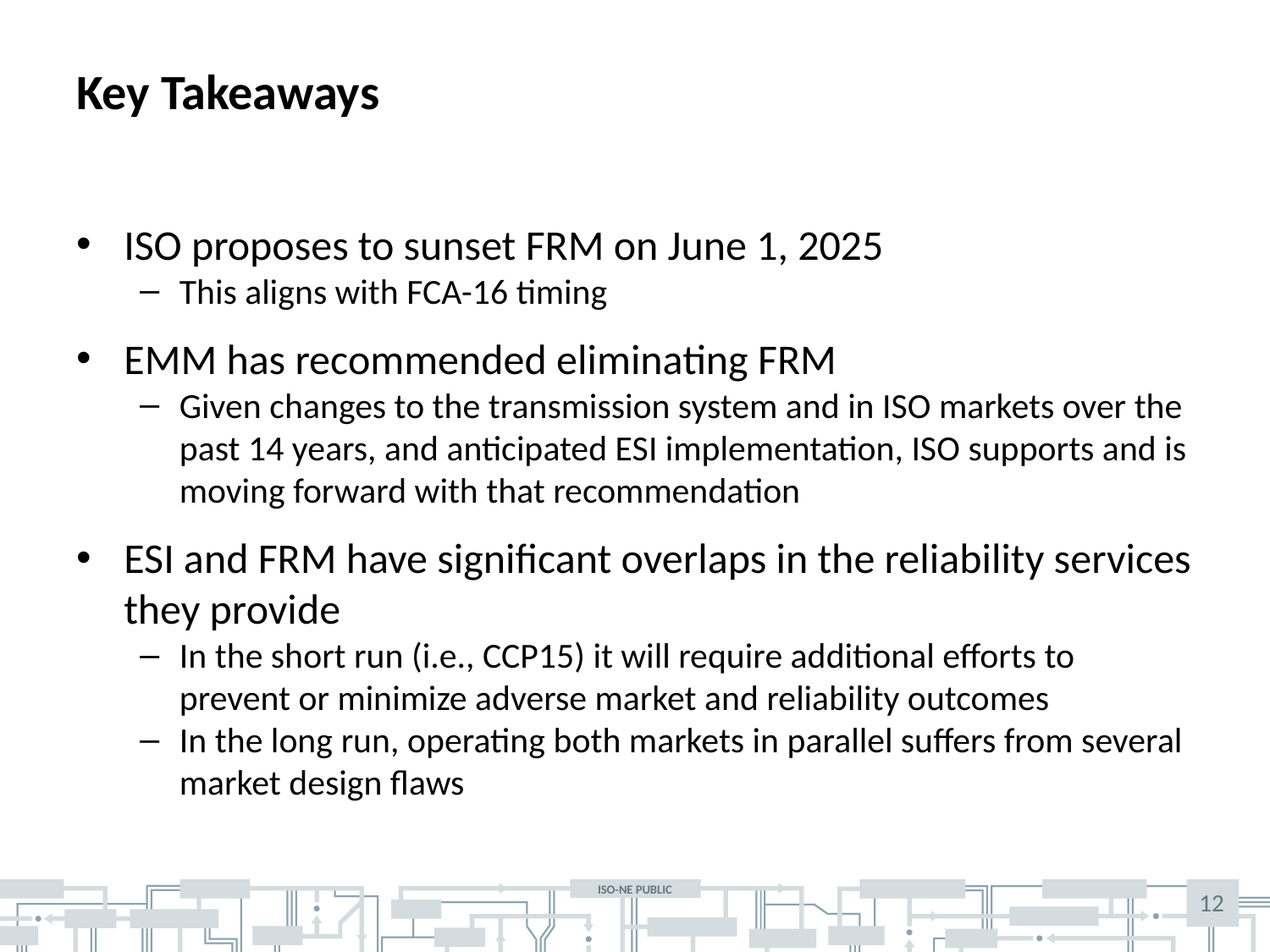

# Key Takeaways
ISO proposes to sunset FRM on June 1, 2025
This aligns with FCA-16 timing
EMM has recommended eliminating FRM
Given changes to the transmission system and in ISO markets over the past 14 years, and anticipated ESI implementation, ISO supports and is moving forward with that recommendation
ESI and FRM have significant overlaps in the reliability services they provide
In the short run (i.e., CCP15) it will require additional efforts to prevent or minimize adverse market and reliability outcomes
In the long run, operating both markets in parallel suffers from several  market design flaws

12